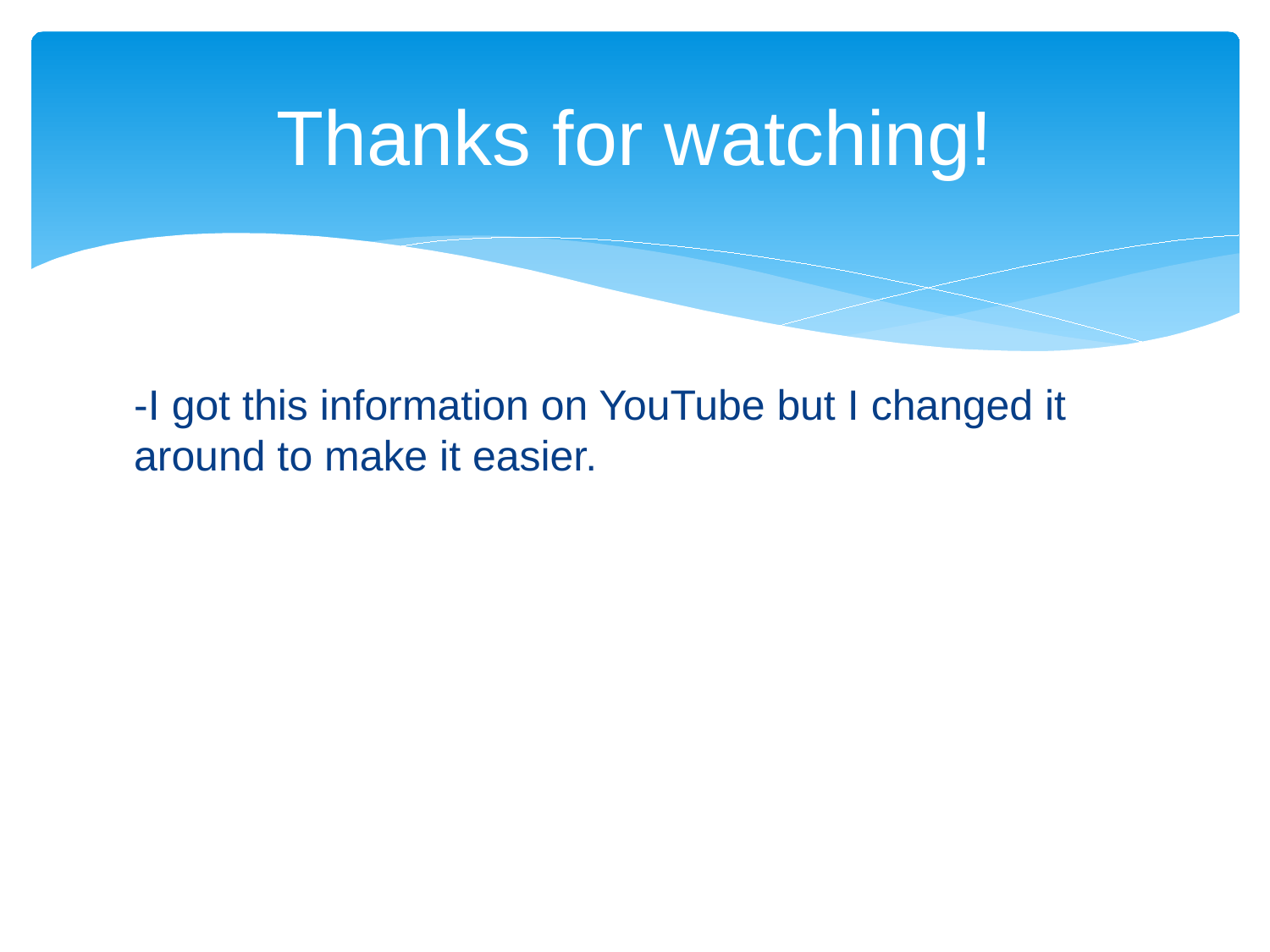

# Thanks for watching!
-I got this information on YouTube but I changed it around to make it easier.